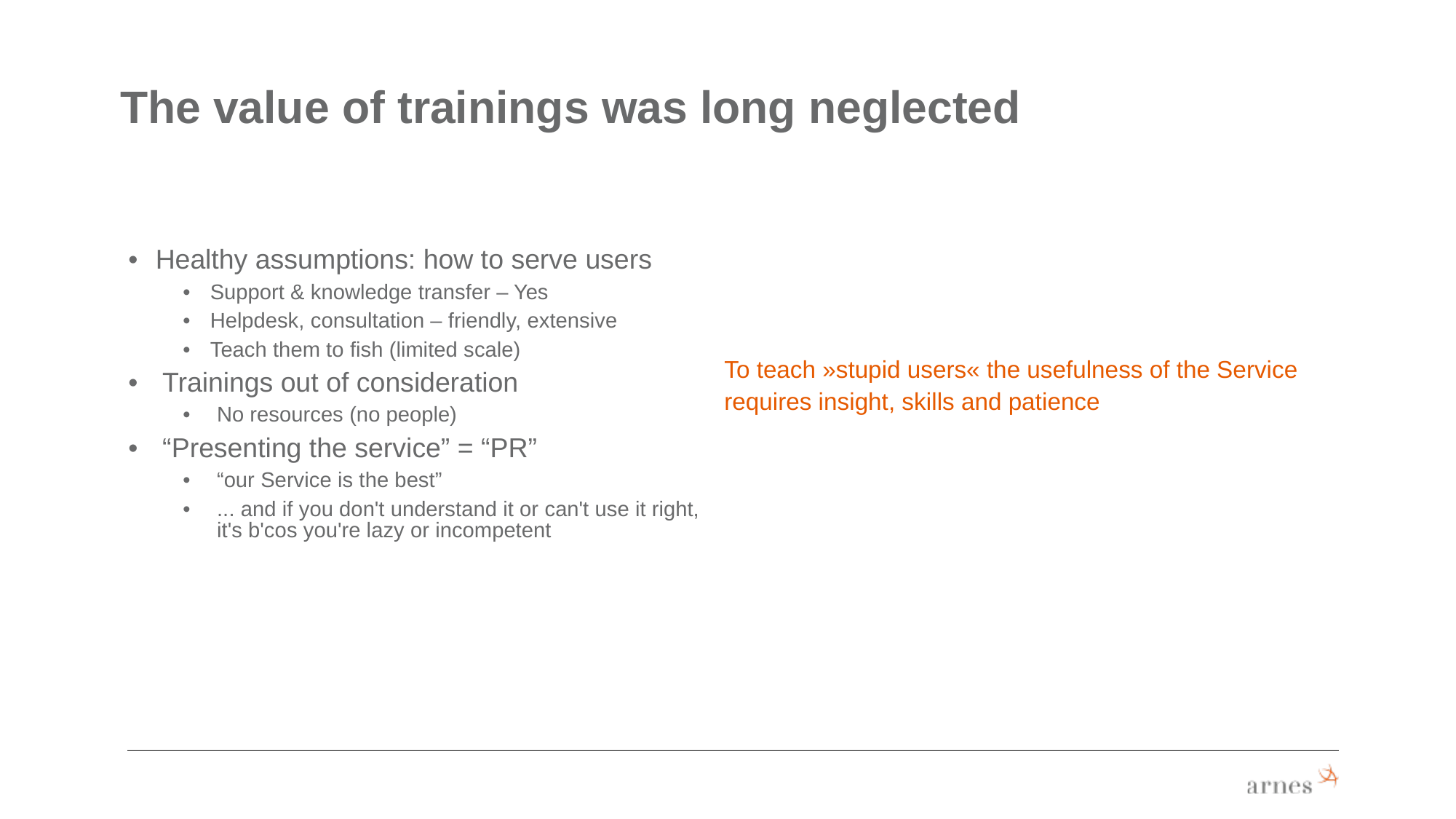

The value of trainings was long neglected
Healthy assumptions: how to serve users
Support & knowledge transfer – Yes
Helpdesk, consultation – friendly, extensive
Teach them to fish (limited scale)
Trainings out of consideration
No resources (no people)
“Presenting the service” = “PR”
“our Service is the best”
... and if you don't understand it or can't use it right,
it's b'cos you're lazy or incompetent

To teach »stupid users« the usefulness of the Service requires insight, skills and patience